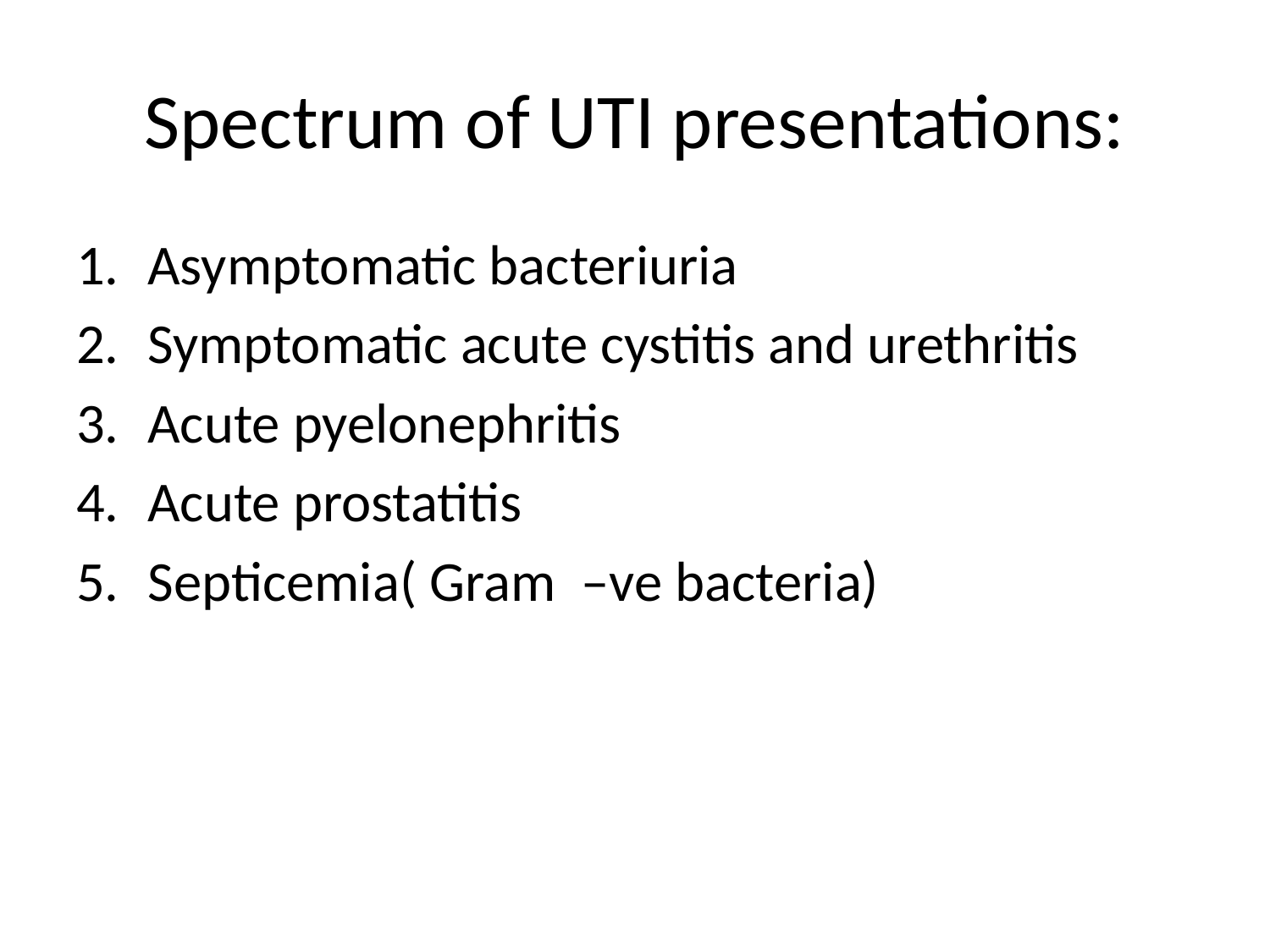

# Spectrum of UTI presentations:
Asymptomatic bacteriuria
Symptomatic acute cystitis and urethritis
Acute pyelonephritis
Acute prostatitis
Septicemia( Gram  –ve bacteria)